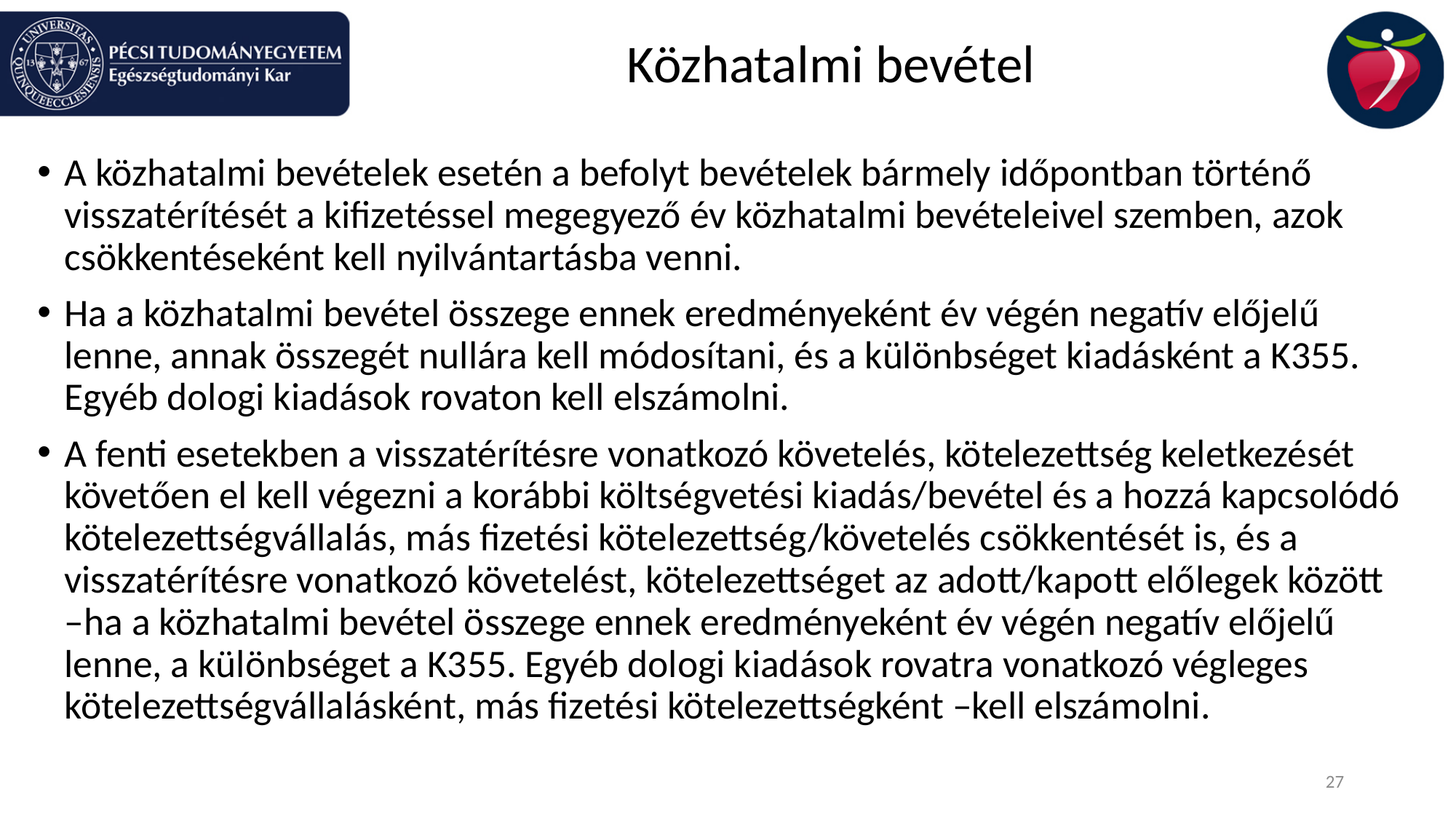

# Közhatalmi bevétel
A közhatalmi bevételek esetén a befolyt bevételek bármely időpontban történő visszatérítését a kifizetéssel megegyező év közhatalmi bevételeivel szemben, azok csökkentéseként kell nyilvántartásba venni.
Ha a közhatalmi bevétel összege ennek eredményeként év végén negatív előjelű lenne, annak összegét nullára kell módosítani, és a különbséget kiadásként a K355. Egyéb dologi kiadások rovaton kell elszámolni.
A fenti esetekben a visszatérítésre vonatkozó követelés, kötelezettség keletkezését követően el kell végezni a korábbi költségvetési kiadás/bevétel és a hozzá kapcsolódó kötelezettségvállalás, más fizetési kötelezettség/követelés csökkentését is, és a visszatérítésre vonatkozó követelést, kötelezettséget az adott/kapott előlegek között –ha a közhatalmi bevétel összege ennek eredményeként év végén negatív előjelű lenne, a különbséget a K355. Egyéb dologi kiadások rovatra vonatkozó végleges kötelezettségvállalásként, más fizetési kötelezettségként –kell elszámolni.
27